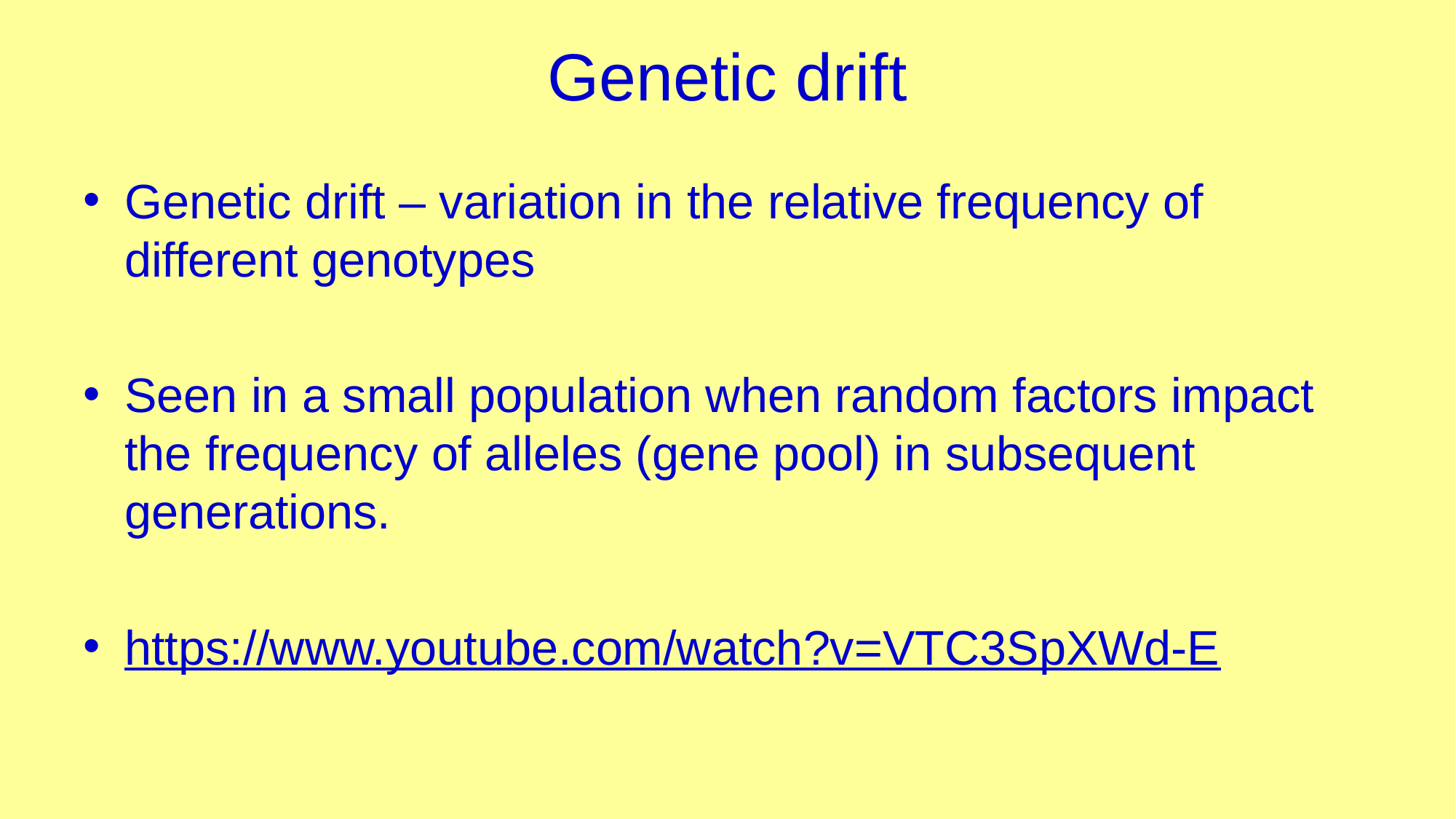

# Genetic drift
Genetic drift – variation in the relative frequency of different genotypes

Seen in a small population when random factors impact the frequency of alleles (gene pool) in subsequent generations.

https://www.youtube.com/watch?v=VTC3SpXWd-E